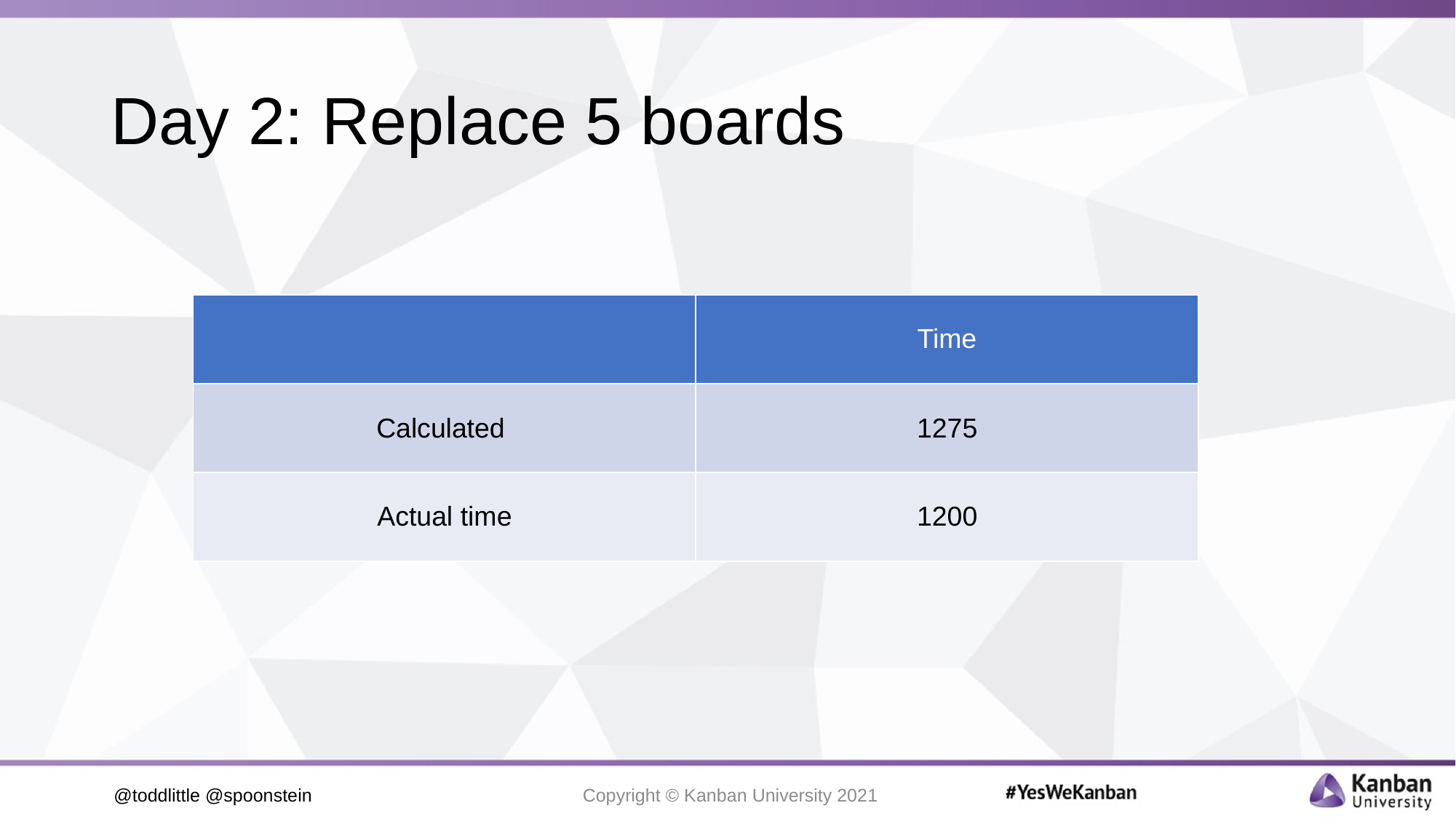

# Day 2: Replace 5 boards
|  | Time |
| --- | --- |
| Calculated | 1275 |
| Actual time | 1200 |